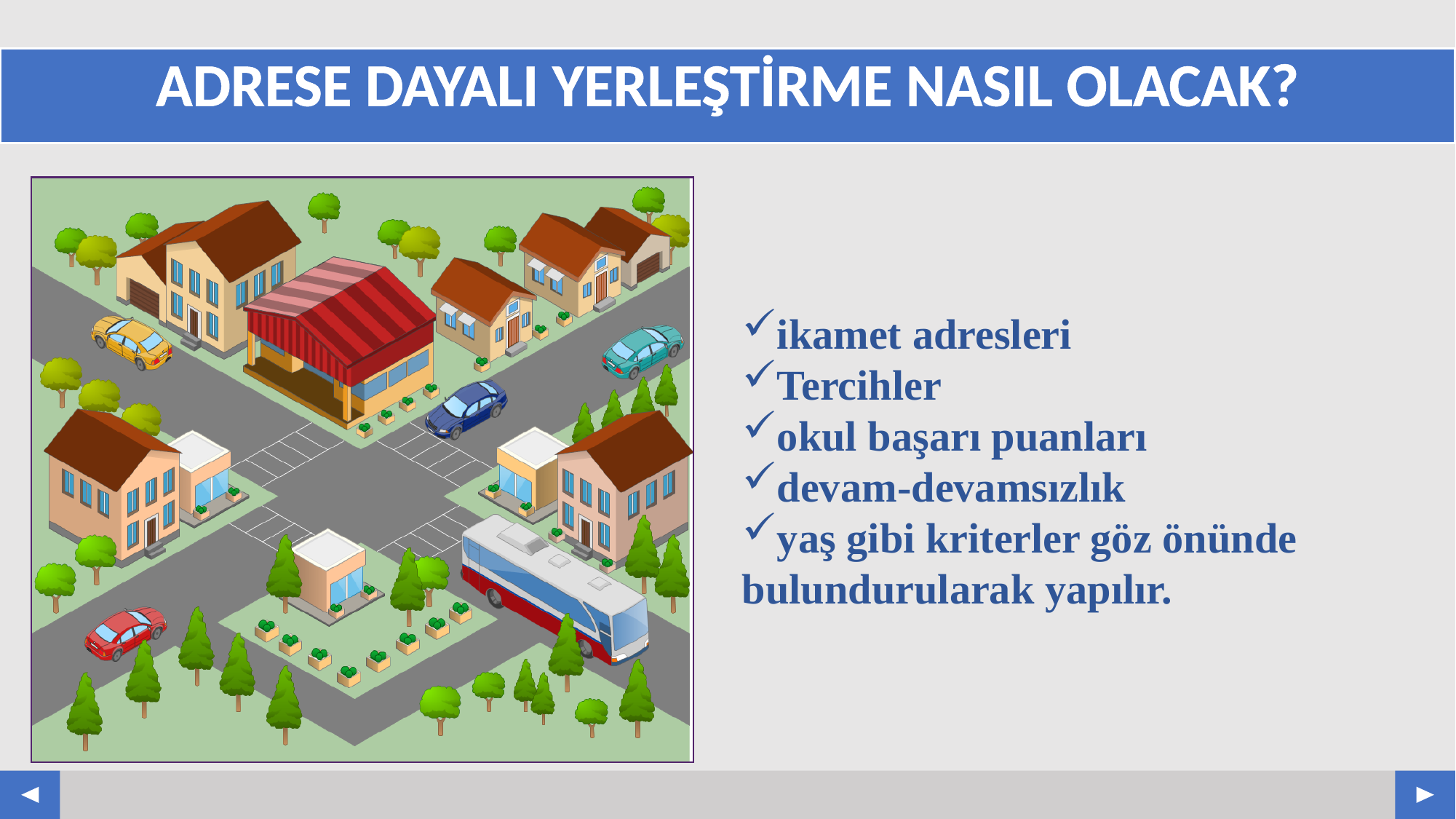

# ADRESE DAYALI YERLEŞTİRME NASIL OLACAK?

ikamet adresleri
Tercihler
okul başarı puanları
devam-devamsızlık
yaş gibi kriterler göz önünde bulundurularak yapılır.